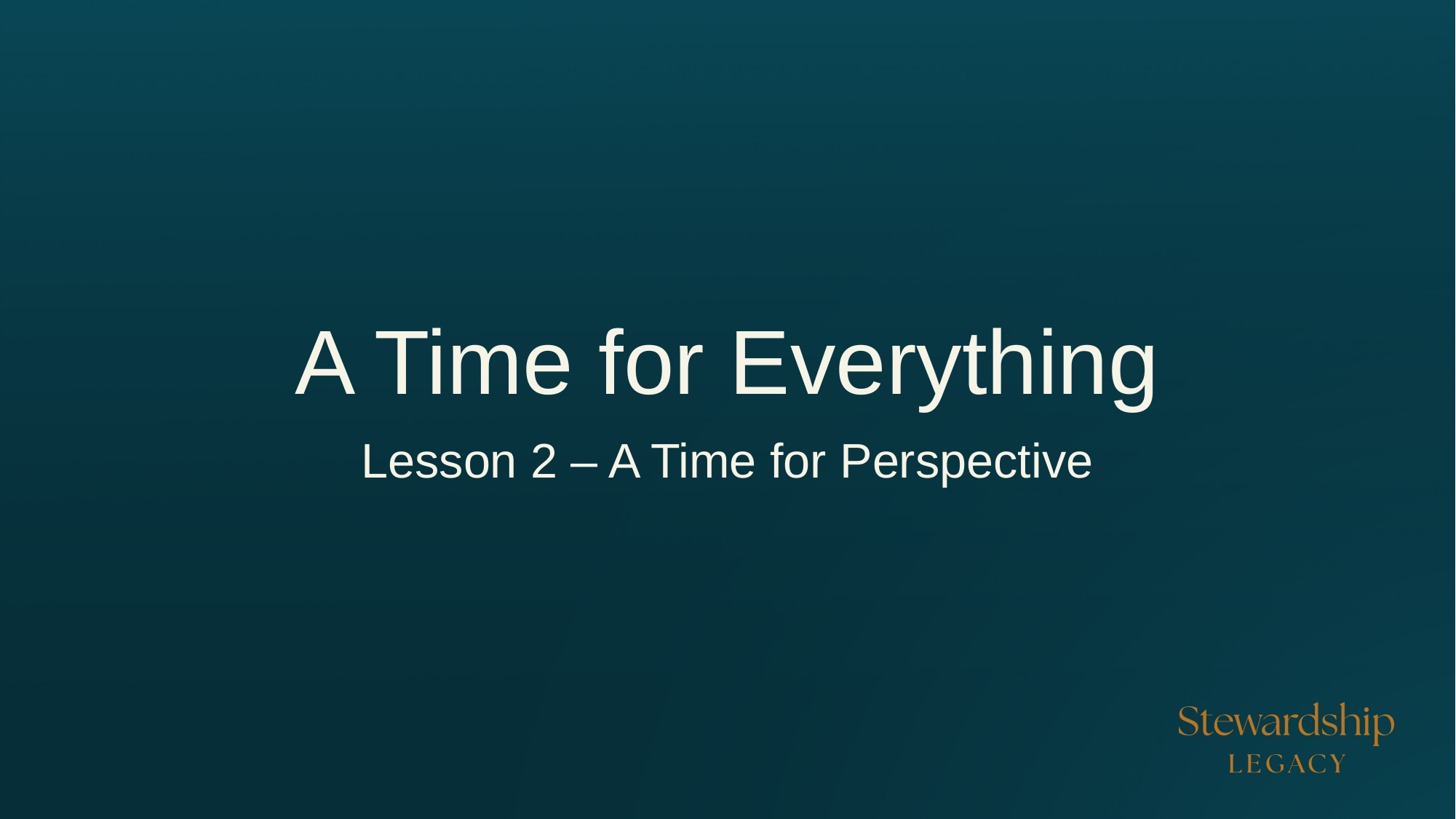

# A Time for Everything
Lesson 2 – A Time for Perspective